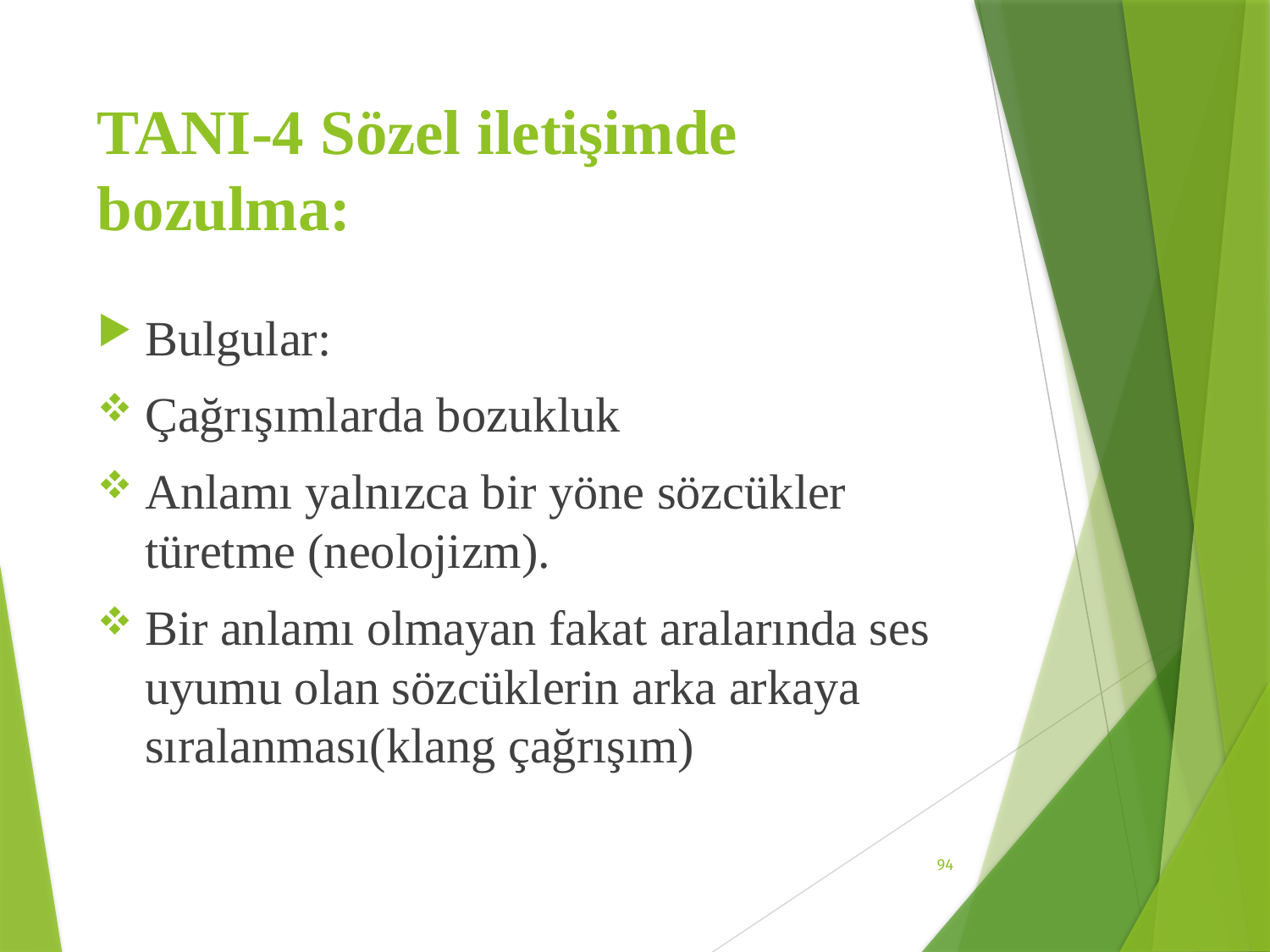

# TANI-4 Sözel iletişimde bozulma:
Bulgular:
Çağrışımlarda bozukluk
Anlamı yalnızca bir yöne sözcükler türetme (neolojizm).
Bir anlamı olmayan fakat aralarında ses uyumu olan sözcüklerin arka arkaya sıralanması(klang çağrışım)

94